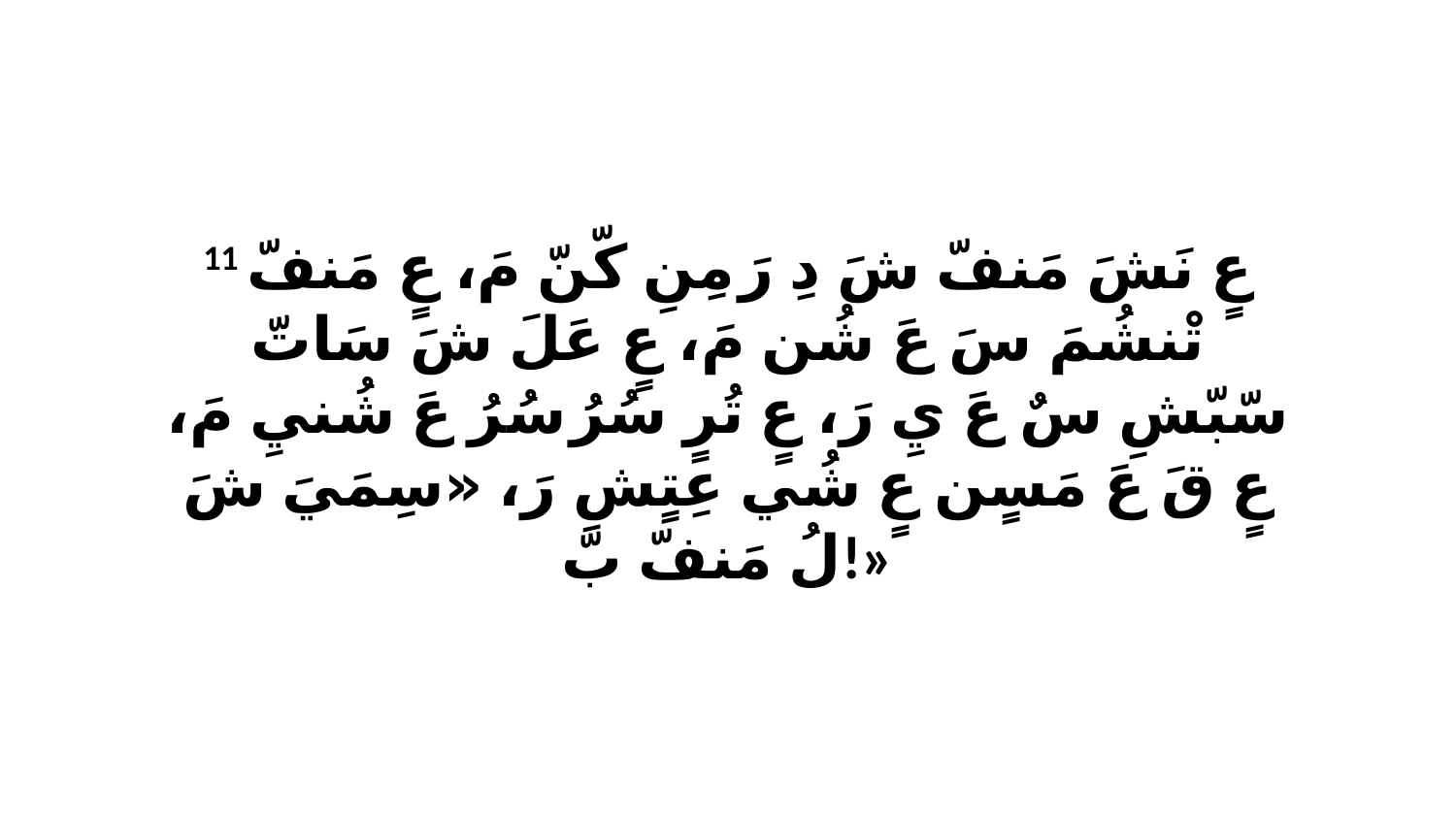

11 عٍ نَشَ مَنفّ شَ دِ رَ مِنِ كّنّ مَ، عٍ مَنفّ تْنشُمَ سَ عَ شُن مَ، عٍ عَلَ شَ سَاتّ سّبّشِ سٌ عَ يِ رَ، عٍ تُرٍ سُرُ سُرُ عَ شُنيِ مَ، عٍ قَ عَ مَسٍن عٍ شُي عِتٍشِ رَ، «سِمَيَ شَ لُ مَنفّ بّ!»